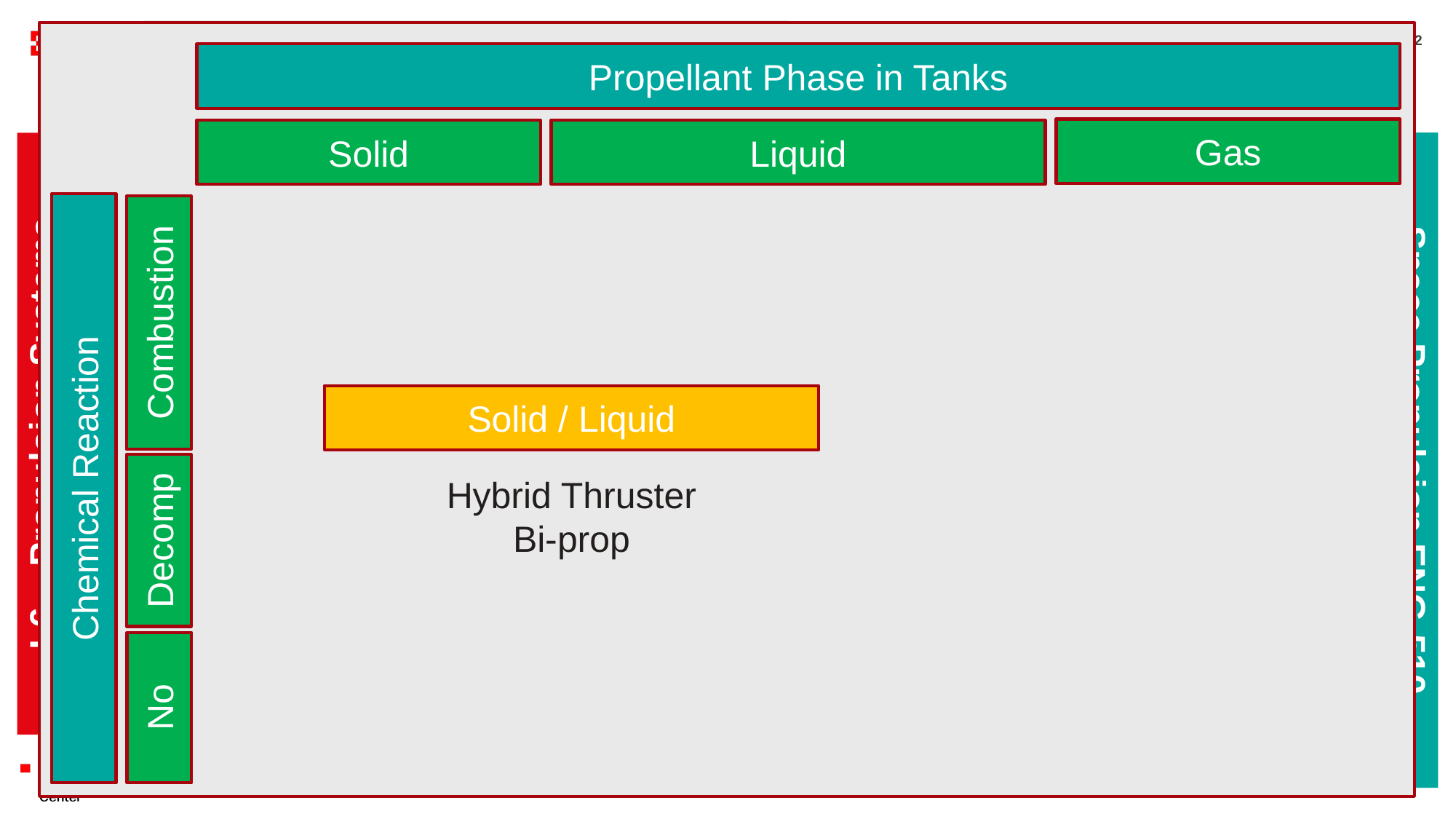

# Which Hybrid Propulsion Systems exist?

42
Propellant Phase in Tanks
Gas
Solid
Liquid

Combustion
Solid / Liquid
L6 – Propulsion Systems
Space Propulsion ENG-510
Chemical Reaction
Hybrid Thruster
Bi-prop
Decomp
No